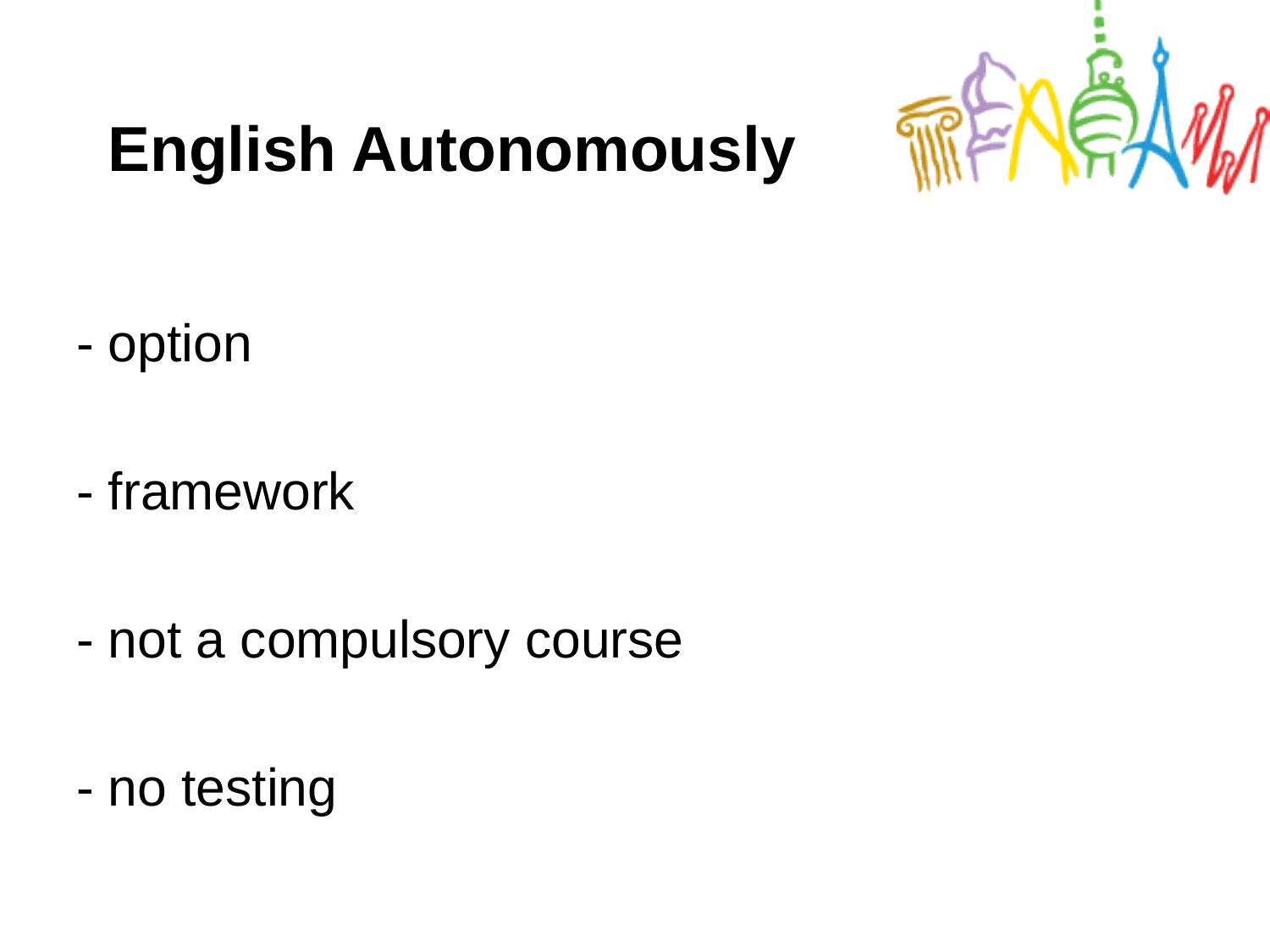

# English Autonomously

- option

- framework

- not a compulsory course

- no testing